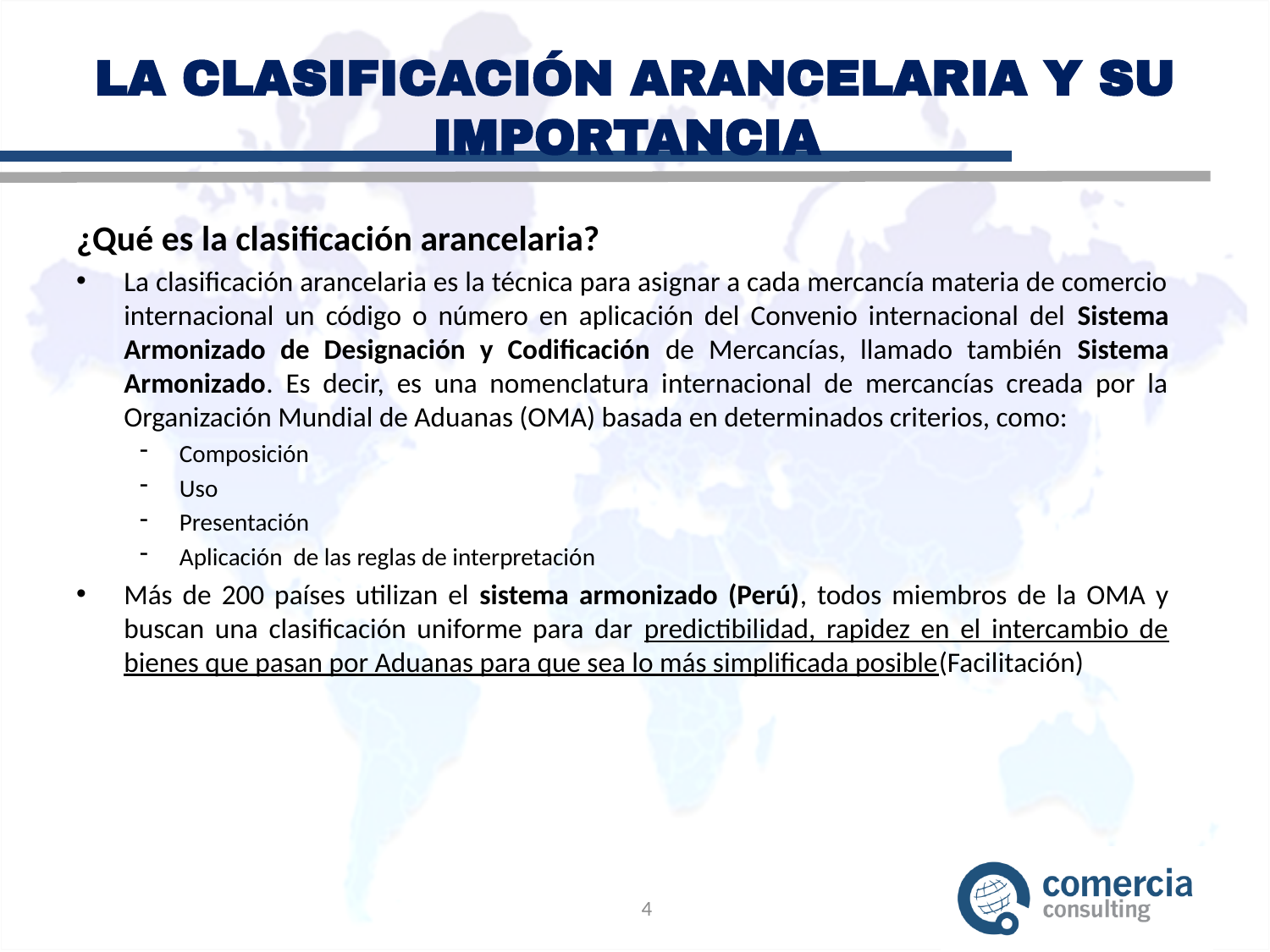

# LA CLASIFICACIÓN ARANCELARIA Y SU IMPORTANCIA
¿Qué es la clasificación arancelaria?
La clasificación arancelaria es la técnica para asignar a cada mercancía materia de comercio internacional un código o número en aplicación del Convenio internacional del Sistema Armonizado de Designación y Codificación de Mercancías, llamado también Sistema Armonizado. Es decir, es una nomenclatura internacional de mercancías creada por la Organización Mundial de Aduanas (OMA) basada en determinados criterios, como:
Composición
Uso
Presentación
Aplicación  de las reglas de interpretación
Más de 200 países utilizan el sistema armonizado (Perú), todos miembros de la OMA y buscan una clasificación uniforme para dar predictibilidad, rapidez en el intercambio de bienes que pasan por Aduanas para que sea lo más simplificada posible(Facilitación)

4